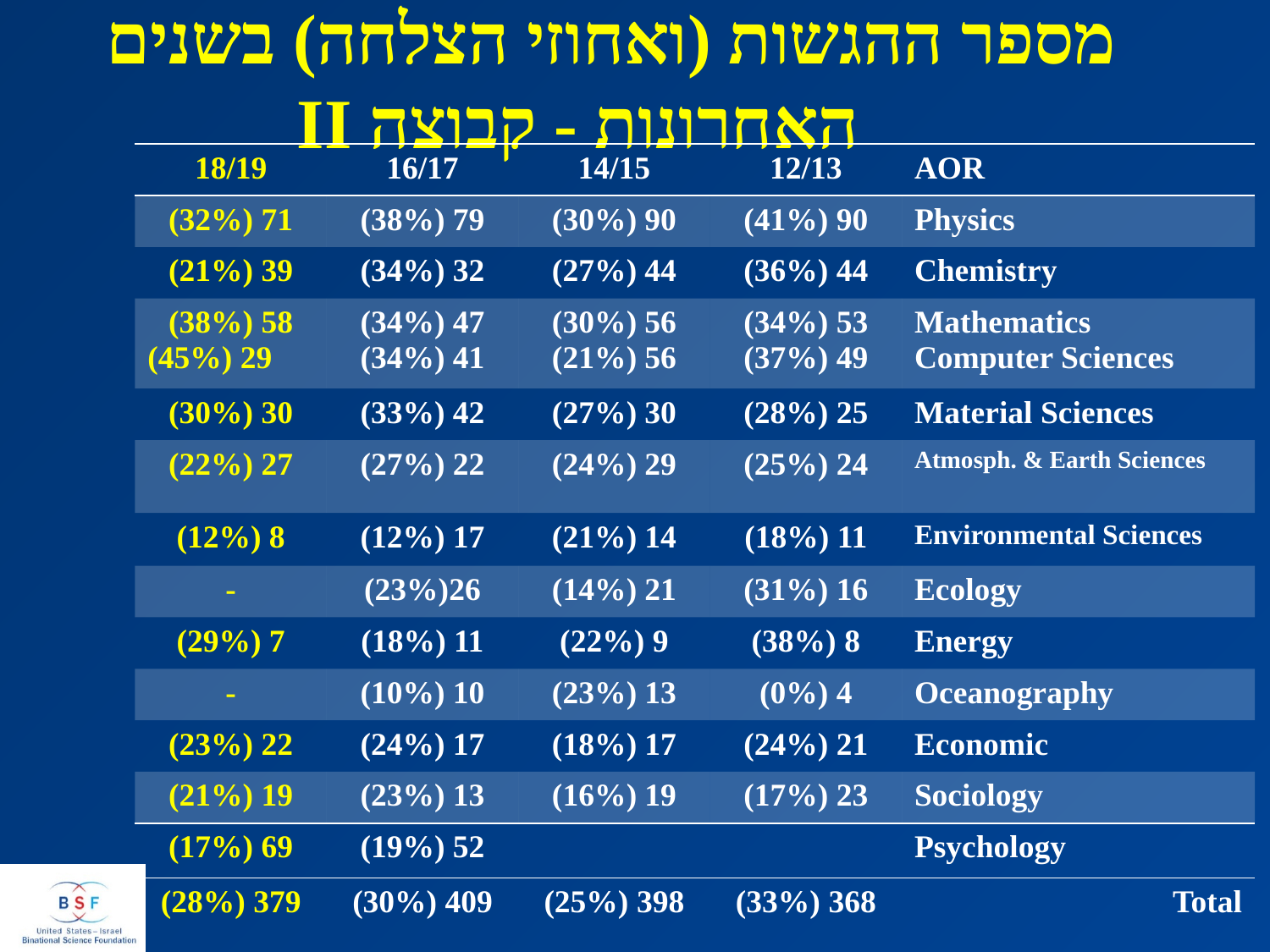

# מספר ההגשות (ואחוזי הצלחה) בשנים האחרונות - קבוצה II
| 18/19 | 16/17 | 14/15 | 12/13 | AOR |
| --- | --- | --- | --- | --- |
| 71 (32%) | 79 (38%) | 90 (30%) | 90 (41%) | Physics |
| 39 (21%) | 32 (34%) | 44 (27%) | 44 (36%) | Chemistry |
| 58 (38%) 29 (45%) | 47 (34%) 41 (34%) | 56 (30%) 56 (21%) | 53 (34%) 49 (37%) | Mathematics Computer Sciences |
| 30 (30%) | 42 (33%) | 30 (27%) | 25 (28%) | Material Sciences |
| 27 (22%) | 22 (27%) | 29 (24%) | 24 (25%) | Atmosph. & Earth Sciences |
| 8 (12%) | 17 (12%) | 14 (21%) | 11 (18%) | Environmental Sciences |
| - | 26(23%) | 21 (14%) | 16 (31%) | Ecology |
| 7 (29%) | 11 (18%) | 9 (22%) | 8 (38%) | Energy |
| - | 10 (10%) | 13 (23%) | 4 (0%) | Oceanography |
| 22 (23%) | 17 (24%) | 17 (18%) | 21 (24%) | Economic |
| 19 (21%) | 13 (23%) | 19 (16%) | 23 (17%) | Sociology |
| 69 (17%) | 52 (19%) |  |  | Psychology |
| 379 (28%) | 409 (30%) | 398 (25%) | 368 (33%) | Total |